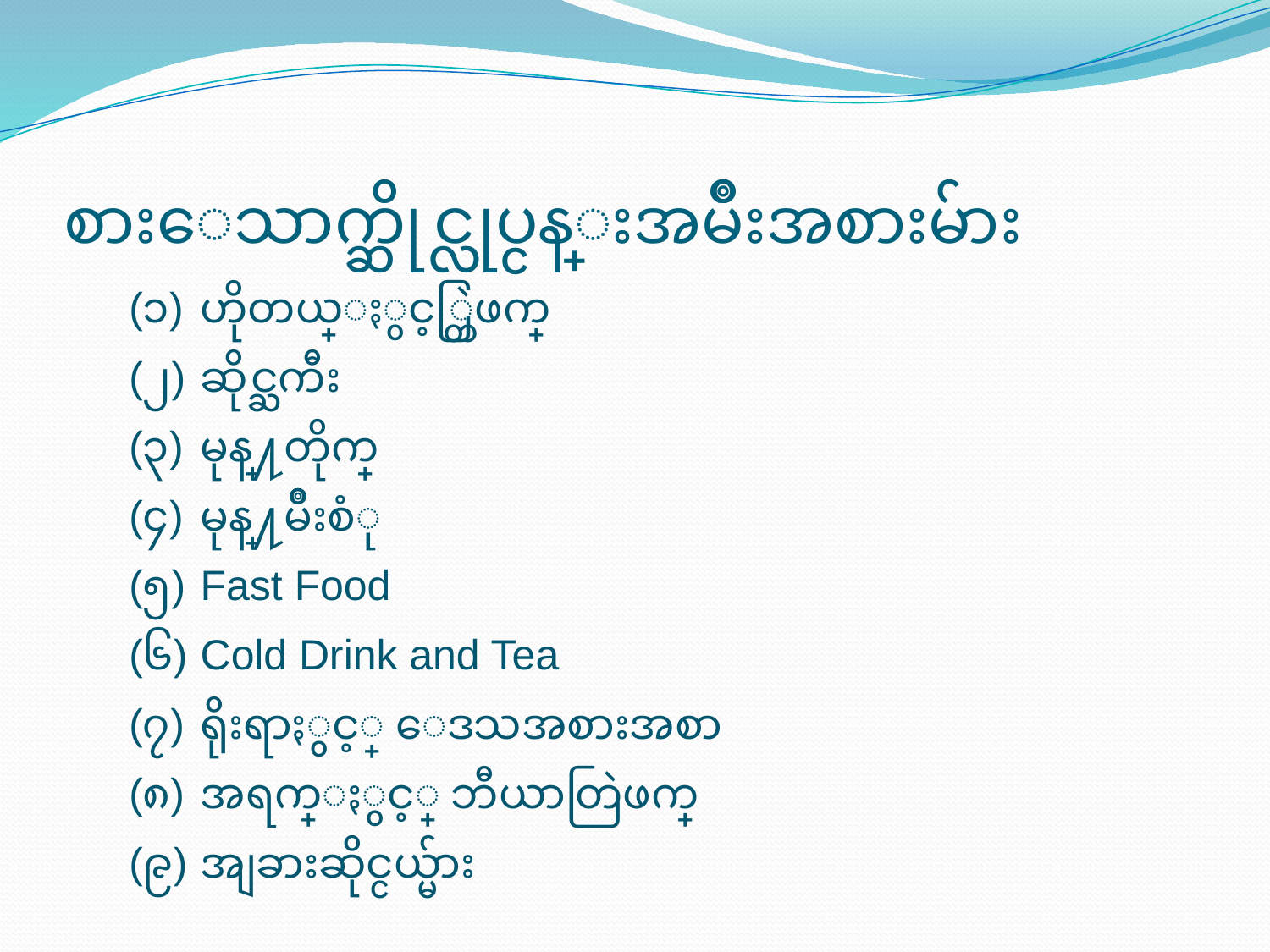

# စားေသာက္ဆိုင္လုပ္ငန္းအမ်ိဳးအစားမ်ား
(၁)	ဟိုတယ္ႏွင့္တြဲဖက္
(၂)	ဆိုင္ႀကီး
(၃)	မုန္႔တိုက္
(၄)	မုန္႔မ်ိဳးစံု
(၅)	Fast Food
(၆)	Cold Drink and Tea
(၇)	ရိုးရာႏွင့္ ေဒသအစားအစာ
(၈)	အရက္ႏွင့္ ဘီယာတြဲဖက္
(၉)	အျခားဆိုင္ငယ္မ်ား